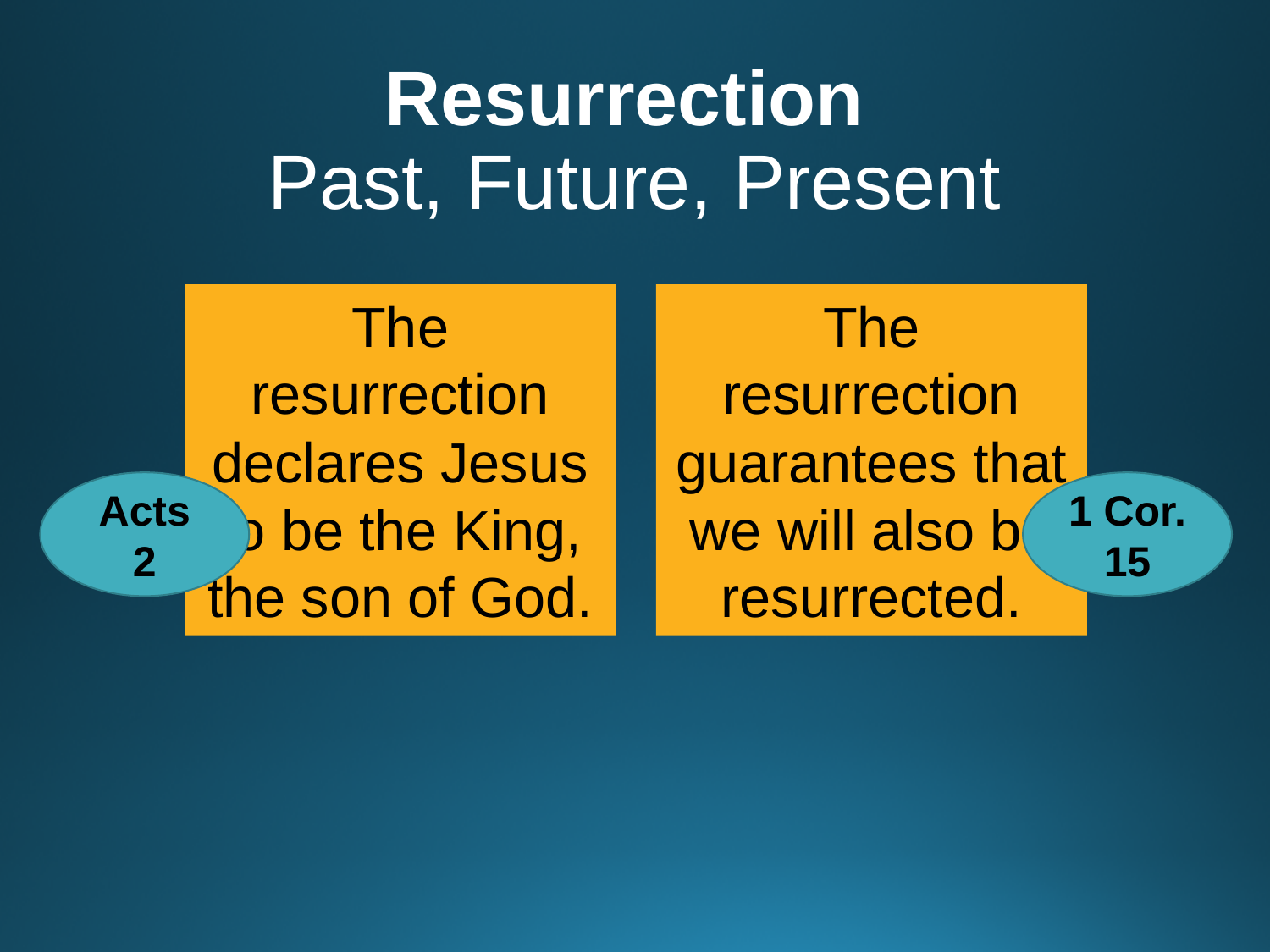

# Resurrection Past, Future, Present
The resurrection declares Jesus to be the King, the son of God.
The resurrection guarantees that we will also be resurrected.
Acts 2
1 Cor. 15